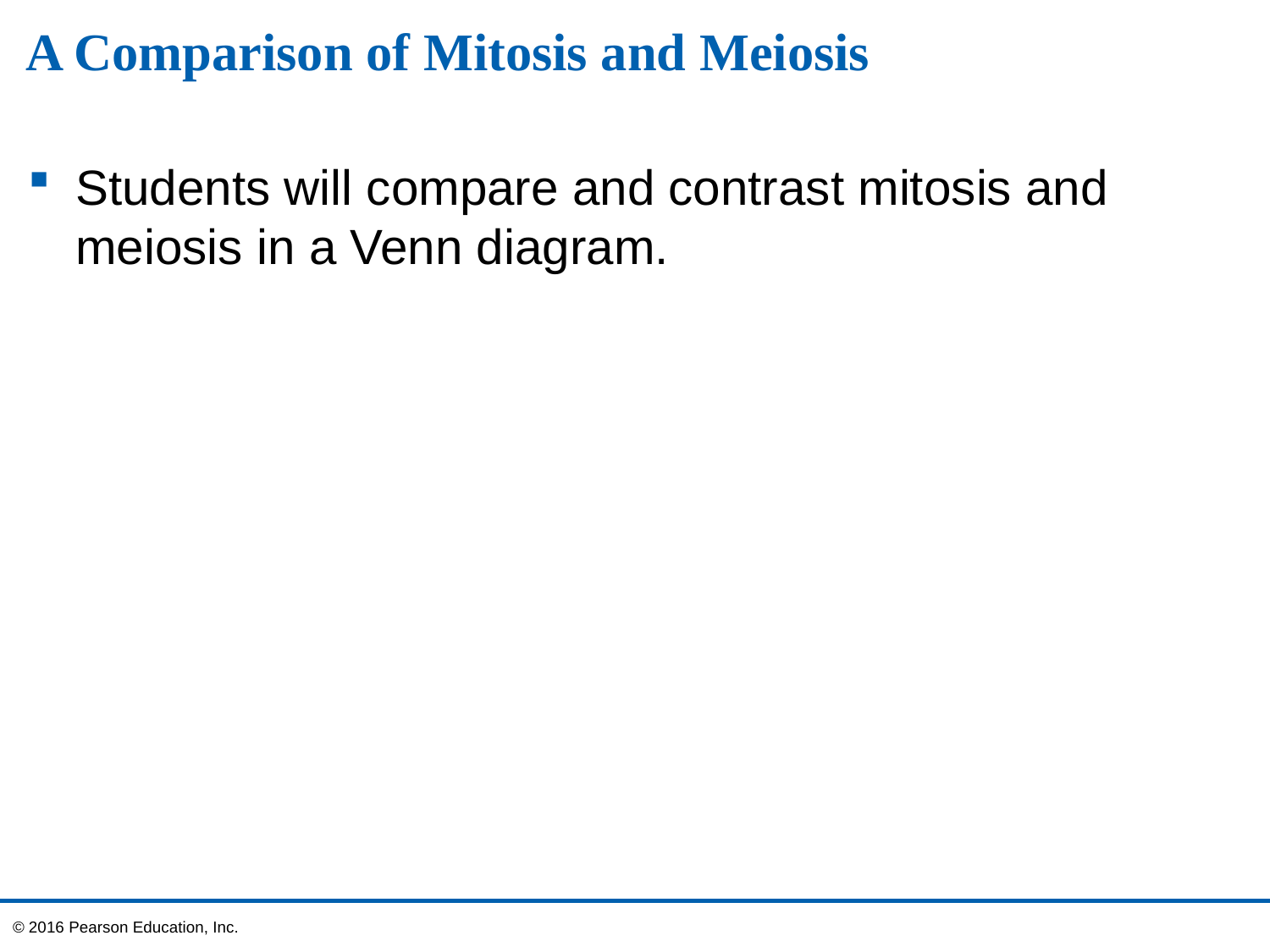

# A Comparison of Mitosis and Meiosis
Students will compare and contrast mitosis and meiosis in a Venn diagram.
© 2016 Pearson Education, Inc.